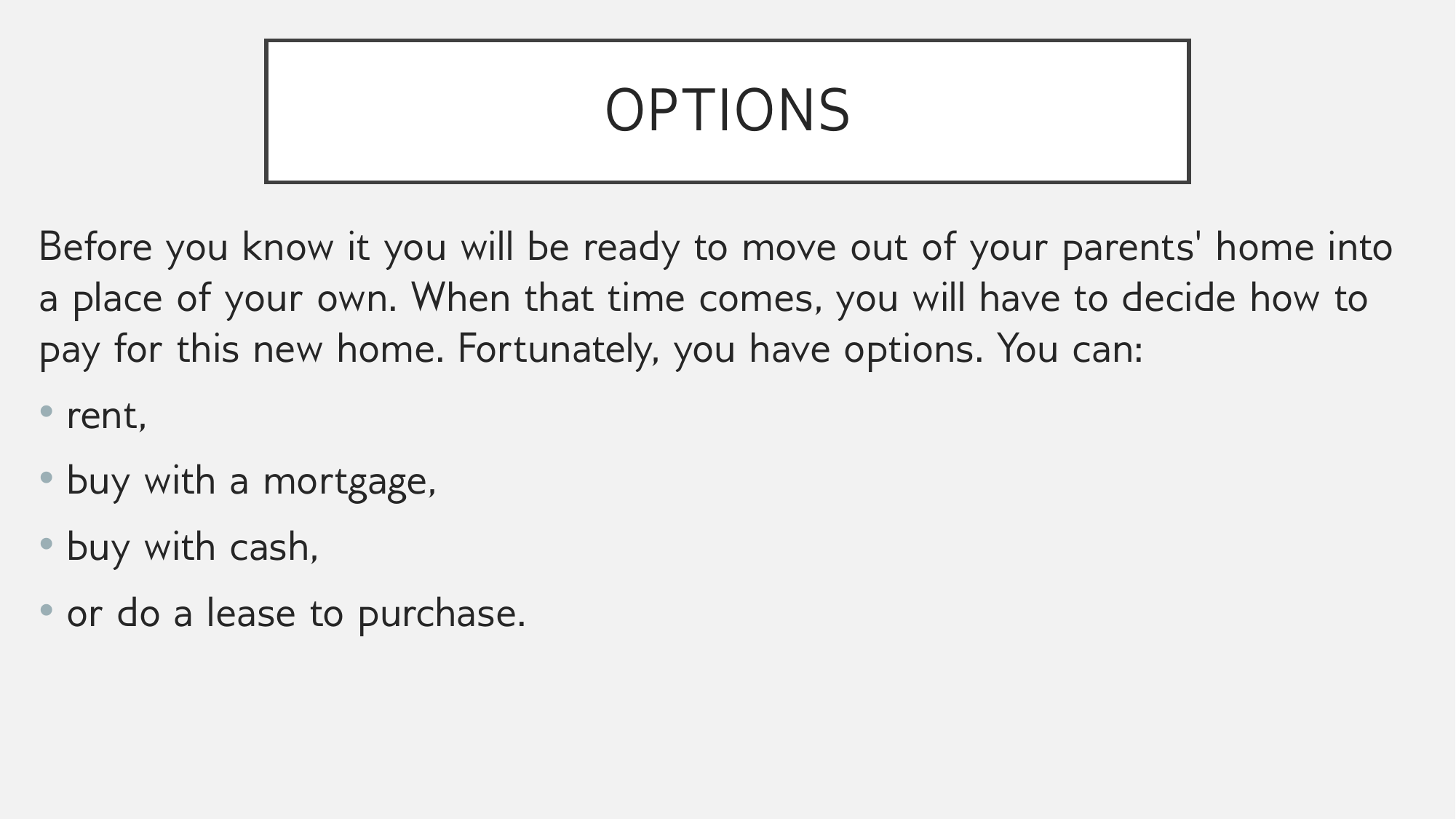

# options
Before you know it you will be ready to move out of your parents' home into a place of your own. When that time comes, you will have to decide how to pay for this new home. Fortunately, you have options. You can:
rent,
buy with a mortgage,
buy with cash,
or do a lease to purchase.